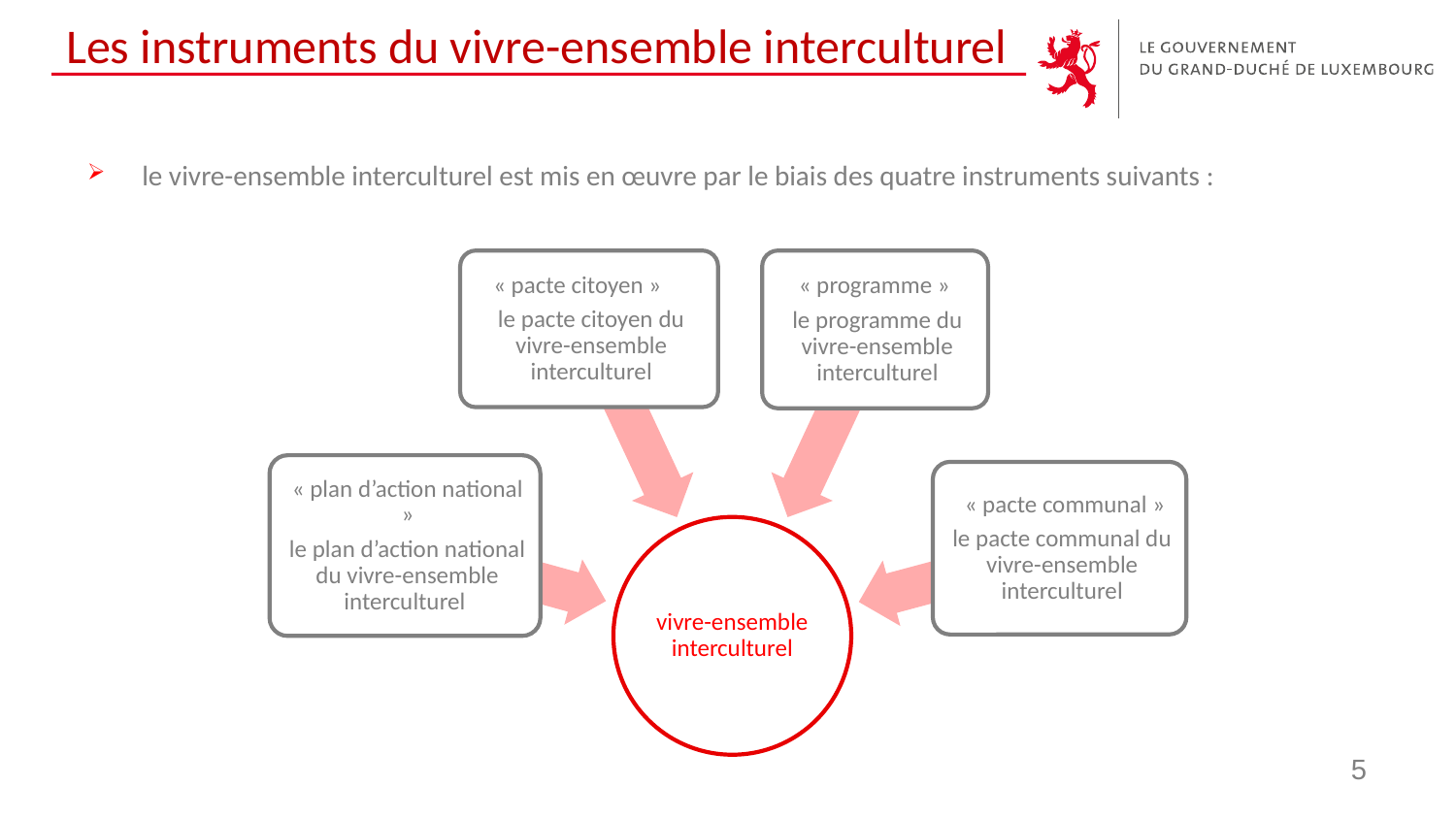

# Les instruments du vivre-ensemble interculturel
le vivre-ensemble interculturel est mis en œuvre par le biais des quatre instruments suivants :
vivre-ensemble interculturel
« plan d’action national »
le plan d’action national du vivre-ensemble interculturel
« pacte citoyen »
le pacte citoyen du vivre-ensemble interculturel
« programme »
le programme du vivre-ensemble interculturel
 « pacte communal »
le pacte communal du vivre-ensemble interculturel
5